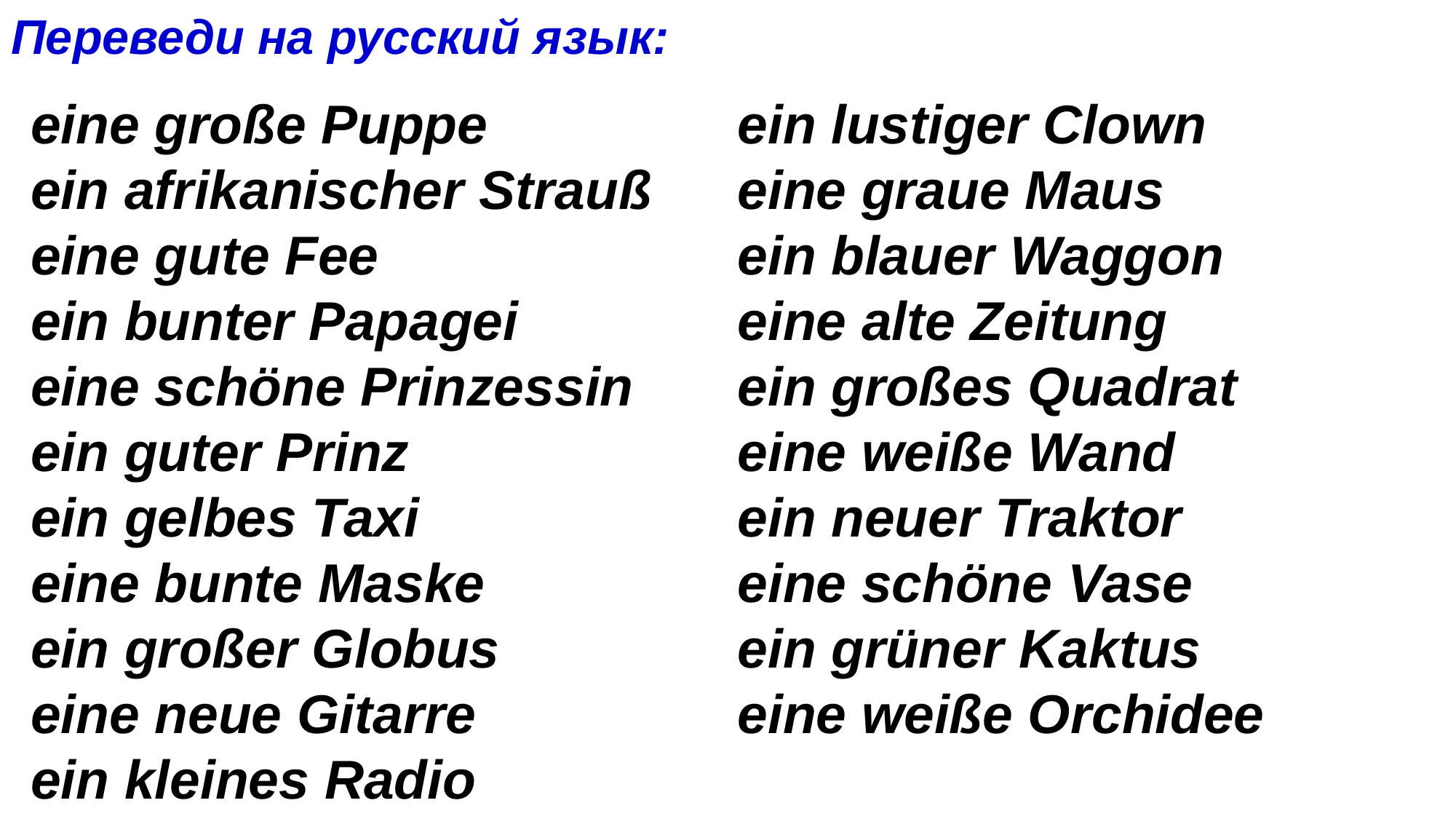

Переведи на русский язык:
eine große Puppe
ein afrikanischer Strauß
eine gute Fee
ein bunter Papagei
eine schöne Prinzessin
ein guter Prinz
ein gelbes Taxi
eine bunte Maske
ein großer Globus
eine neue Gitarre
ein kleines Radio
ein lustiger Clown
eine graue Maus
ein blauer Waggon
eine alte Zeitung
ein großes Quadrat
eine weiße Wand
ein neuer Traktor
eine schöne Vase
ein grüner Kaktus
eine weiße Orchidee